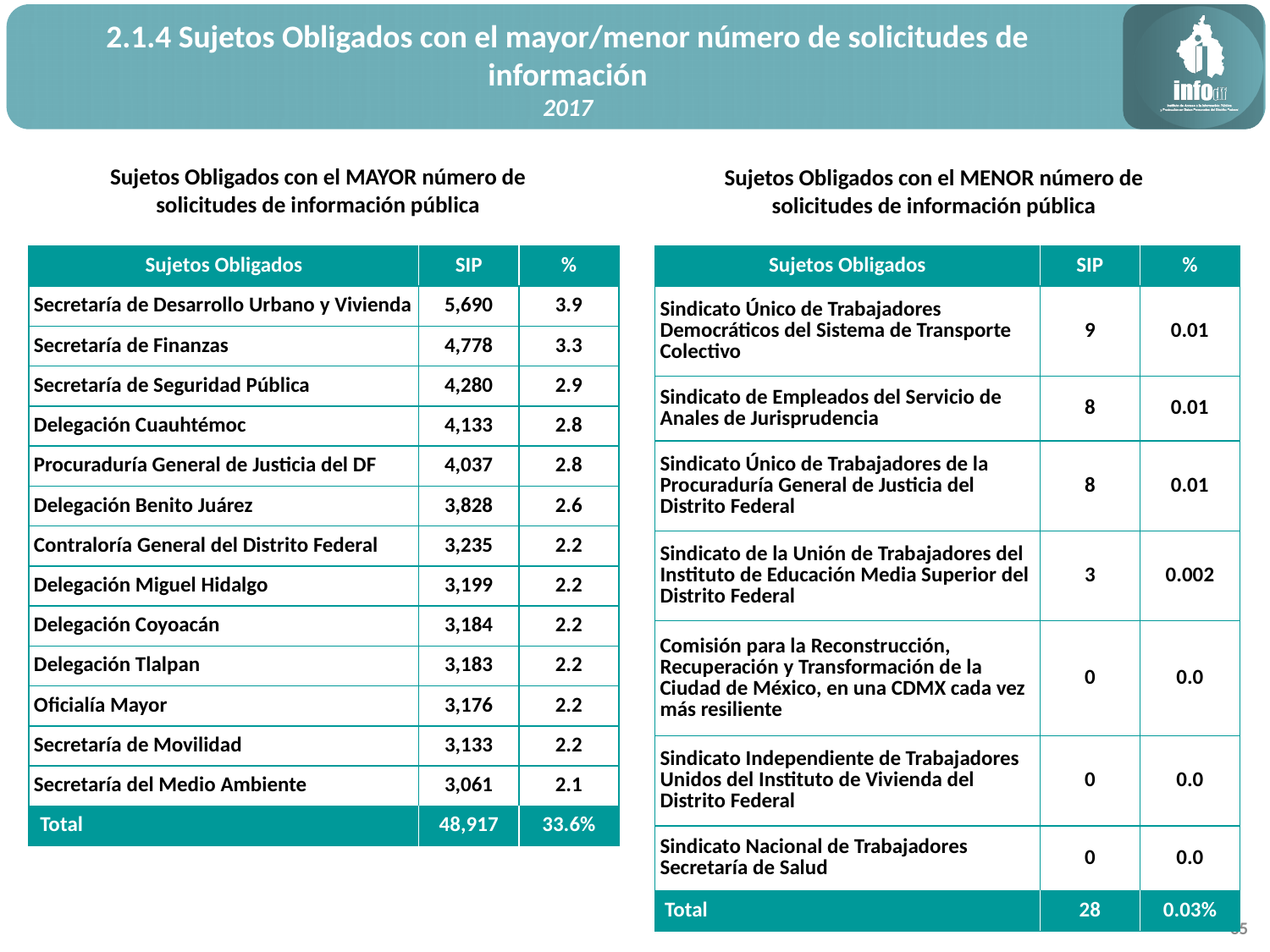

2.1.4 Sujetos Obligados con el mayor/menor número de solicitudes de información
2017
Sujetos Obligados con el MAYOR número de solicitudes de información pública
Sujetos Obligados con el MENOR número de solicitudes de información pública
| Sujetos Obligados | SIP | % |
| --- | --- | --- |
| Sindicato Único de Trabajadores Democráticos del Sistema de Transporte Colectivo | 9 | 0.01 |
| Sindicato de Empleados del Servicio de Anales de Jurisprudencia | 8 | 0.01 |
| Sindicato Único de Trabajadores de la Procuraduría General de Justicia del Distrito Federal | 8 | 0.01 |
| Sindicato de la Unión de Trabajadores del Instituto de Educación Media Superior del Distrito Federal | 3 | 0.002 |
| Comisión para la Reconstrucción, Recuperación y Transformación de la Ciudad de México, en una CDMX cada vez más resiliente | 0 | 0.0 |
| Sindicato Independiente de Trabajadores Unidos del Instituto de Vivienda del Distrito Federal | 0 | 0.0 |
| Sindicato Nacional de Trabajadores Secretaría de Salud | 0 | 0.0 |
| Total | 28 | 0.03% |
| Sujetos Obligados | SIP | % |
| --- | --- | --- |
| Secretaría de Desarrollo Urbano y Vivienda | 5,690 | 3.9 |
| Secretaría de Finanzas | 4,778 | 3.3 |
| Secretaría de Seguridad Pública | 4,280 | 2.9 |
| Delegación Cuauhtémoc | 4,133 | 2.8 |
| Procuraduría General de Justicia del DF | 4,037 | 2.8 |
| Delegación Benito Juárez | 3,828 | 2.6 |
| Contraloría General del Distrito Federal | 3,235 | 2.2 |
| Delegación Miguel Hidalgo | 3,199 | 2.2 |
| Delegación Coyoacán | 3,184 | 2.2 |
| Delegación Tlalpan | 3,183 | 2.2 |
| Oficialía Mayor | 3,176 | 2.2 |
| Secretaría de Movilidad | 3,133 | 2.2 |
| Secretaría del Medio Ambiente | 3,061 | 2.1 |
| Total | 48,917 | 33.6% |
35